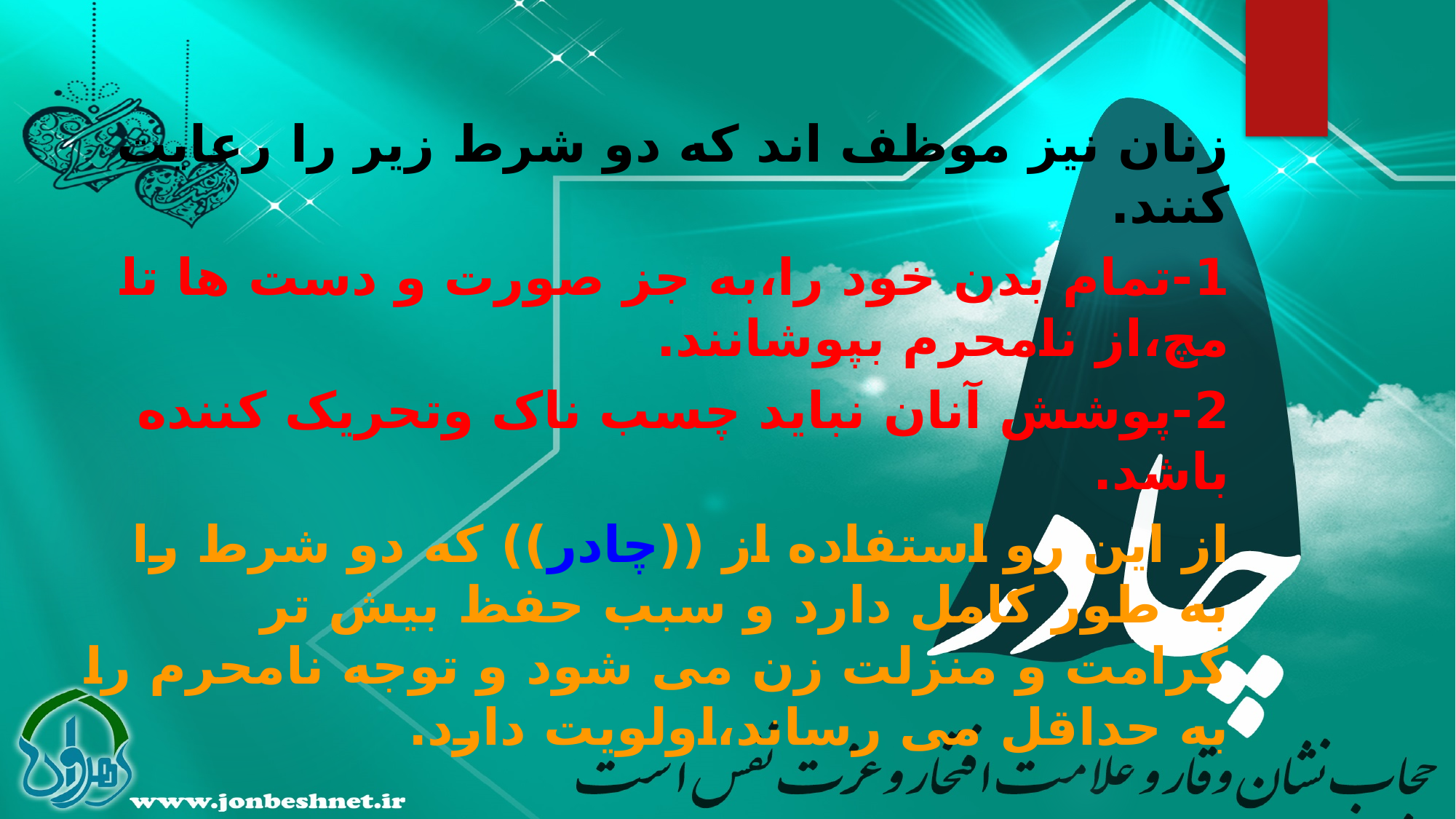

زنان نیز موظف اند که دو شرط زیر را رعایت کنند.
1-تمام بدن خود را،به جز صورت و دست ها تا مچ،از نامحرم بپوشانند.
2-پوشش آنان نباید چسب ناک وتحریک کننده باشد.
از این رو استفاده از ((چادر)) که دو شرط را به طور کامل دارد و سبب حفظ بیش تر کرامت و منزلت زن می شود و توجه نامحرم را به حداقل می رساند،اولویت دارد.